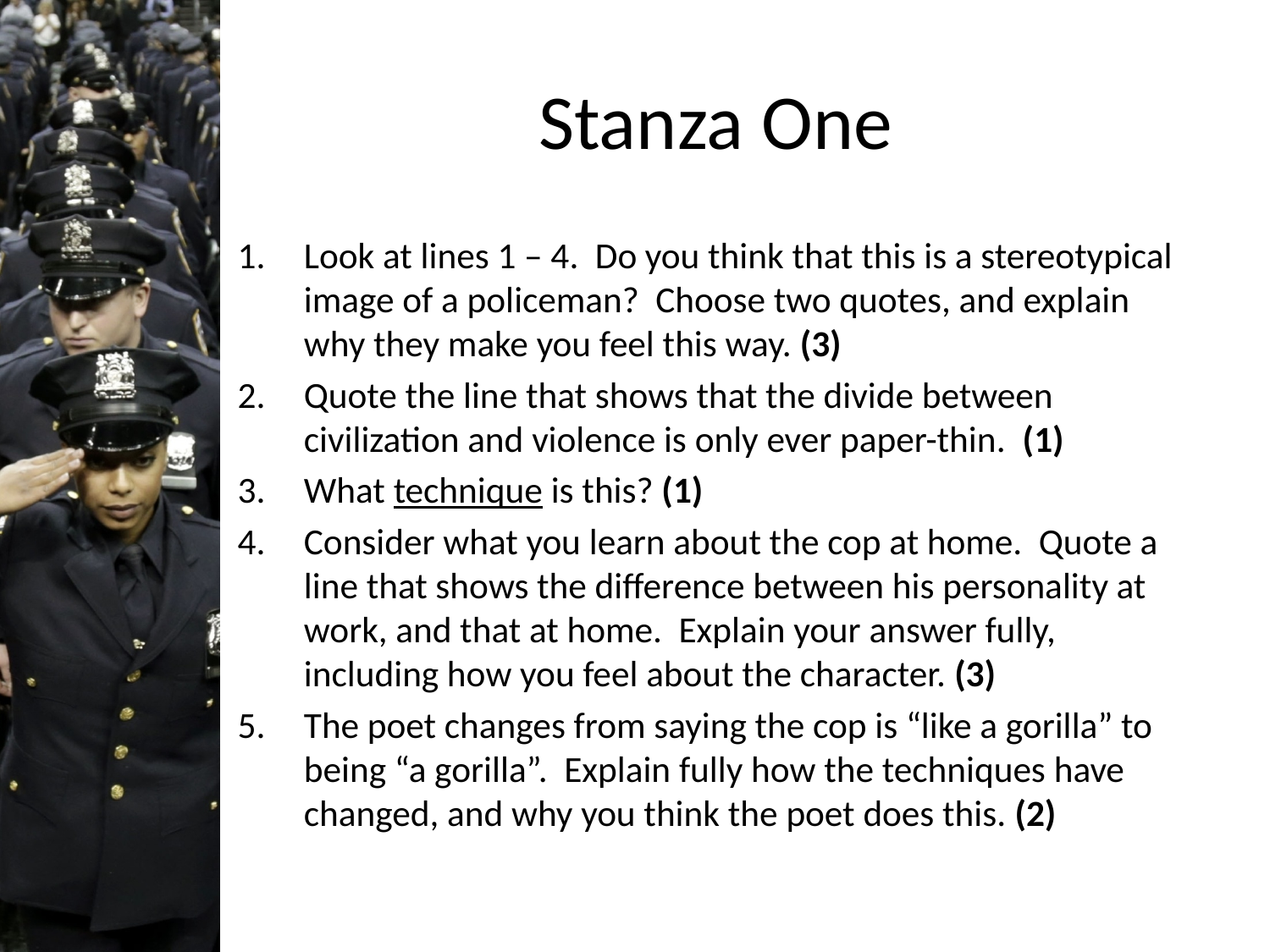

# Stanza One
Look at lines 1 – 4.  Do you think that this is a stereotypical image of a policeman?  Choose two quotes, and explain why they make you feel this way. (3)
Quote the line that shows that the divide between civilization and violence is only ever paper-thin.  (1)
What technique is this? (1)
Consider what you learn about the cop at home.  Quote a line that shows the difference between his personality at work, and that at home.  Explain your answer fully, including how you feel about the character. (3)
The poet changes from saying the cop is “like a gorilla” to being “a gorilla”.  Explain fully how the techniques have changed, and why you think the poet does this. (2)